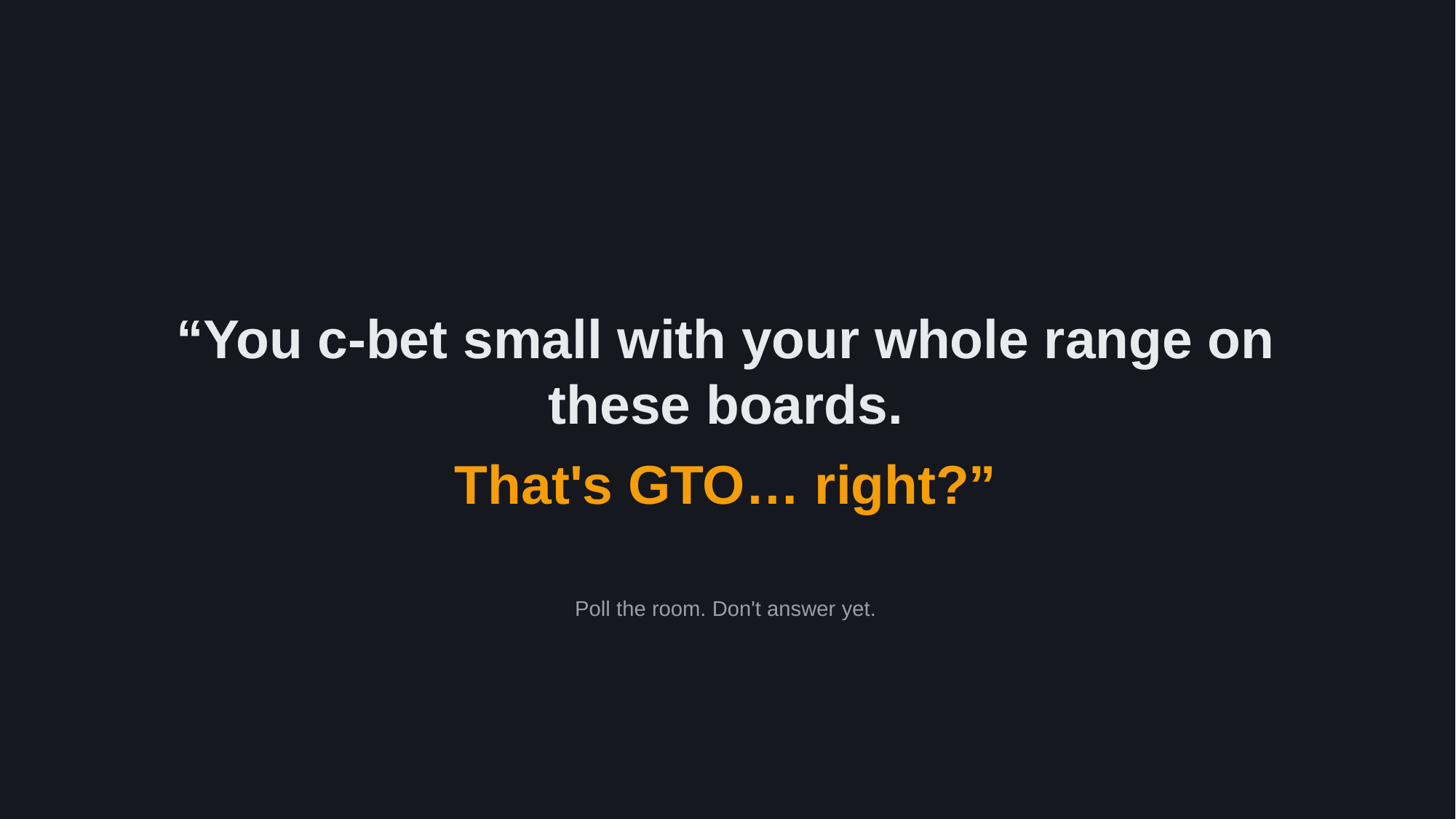

“You c-bet small with your whole range on these boards.
That's GTO… right?”
Poll the room. Don't answer yet.